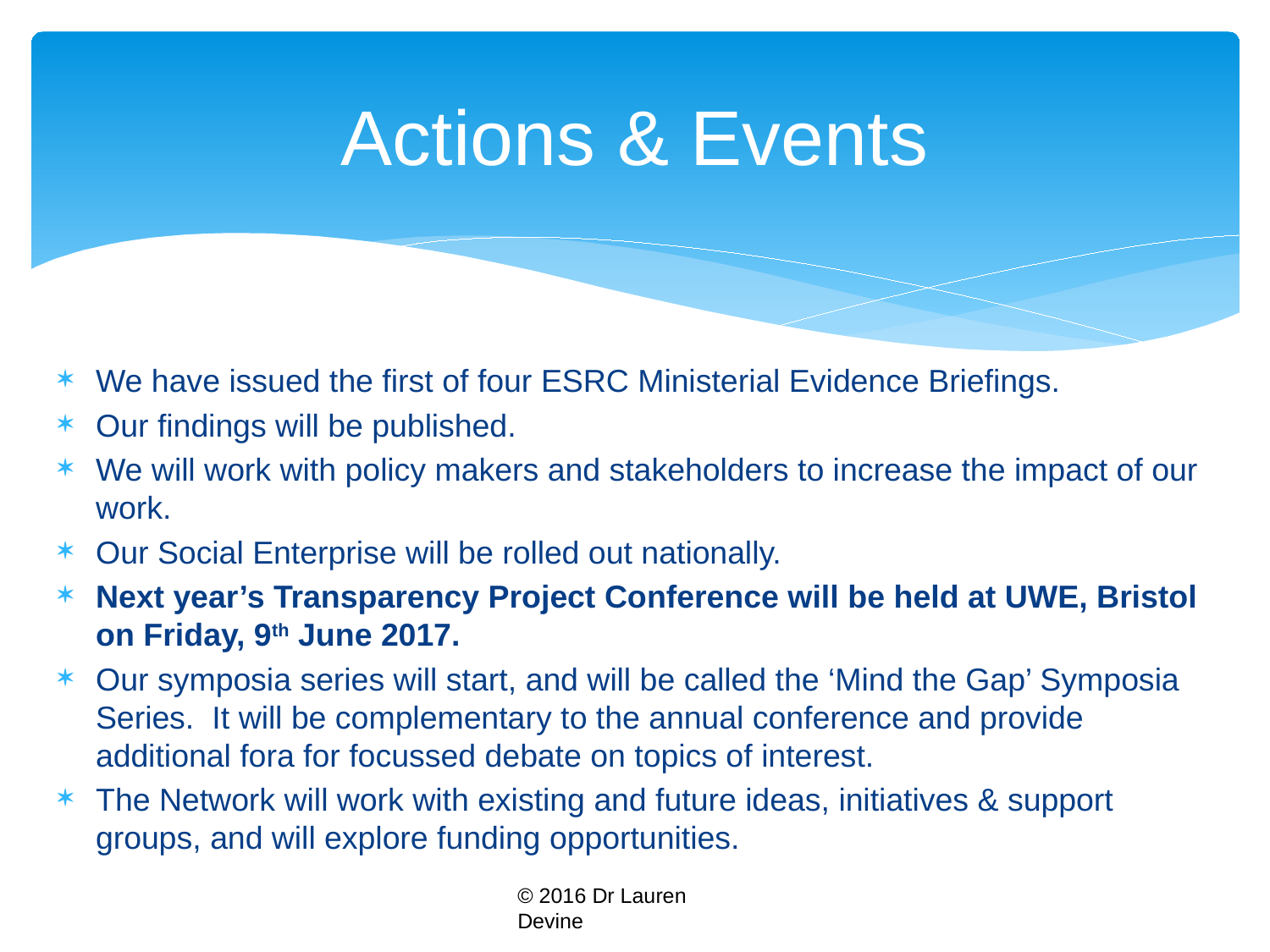

# Actions & Events
We have issued the first of four ESRC Ministerial Evidence Briefings.
Our findings will be published.
We will work with policy makers and stakeholders to increase the impact of our work.
Our Social Enterprise will be rolled out nationally.
Next year’s Transparency Project Conference will be held at UWE, Bristol on Friday, 9th June 2017.
Our symposia series will start, and will be called the ‘Mind the Gap’ Symposia Series.  It will be complementary to the annual conference and provide additional fora for focussed debate on topics of interest.
The Network will work with existing and future ideas, initiatives & support groups, and will explore funding opportunities.